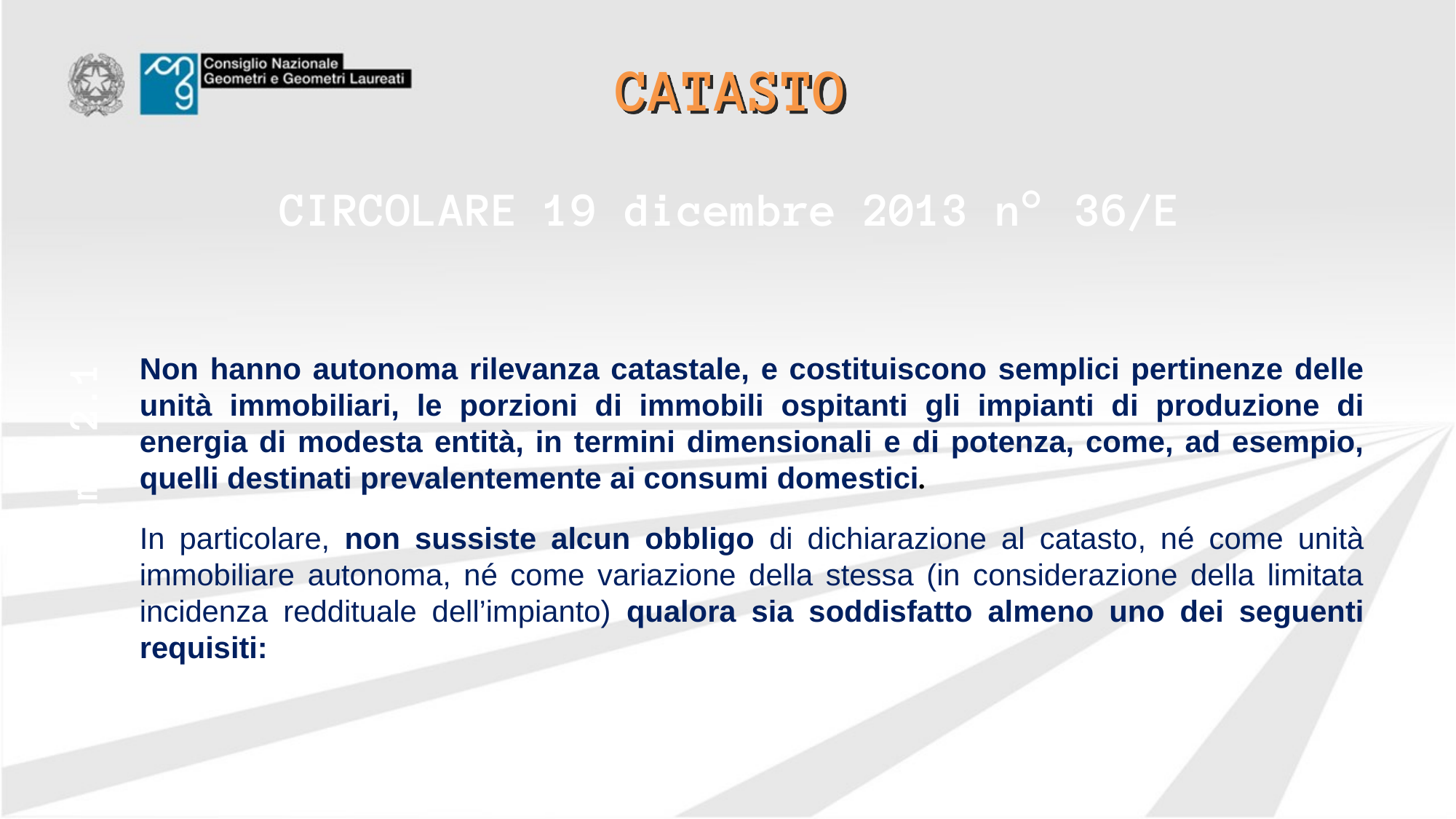

# CATASTO
CIRCOLARE 19 dicembre 2013 n° 36/E
Non hanno autonoma rilevanza catastale, e costituiscono semplici pertinenze delle unità immobiliari, le porzioni di immobili ospitanti gli impianti di produzione di energia di modesta entità, in termini dimensionali e di potenza, come, ad esempio, quelli destinati prevalentemente ai consumi domestici.
In particolare, non sussiste alcun obbligo di dichiarazione al catasto, né come unità immobiliare autonoma, né come variazione della stessa (in considerazione della limitata incidenza reddituale dell’impianto) qualora sia soddisfatto almeno uno dei seguenti requisiti:

comma 2.1